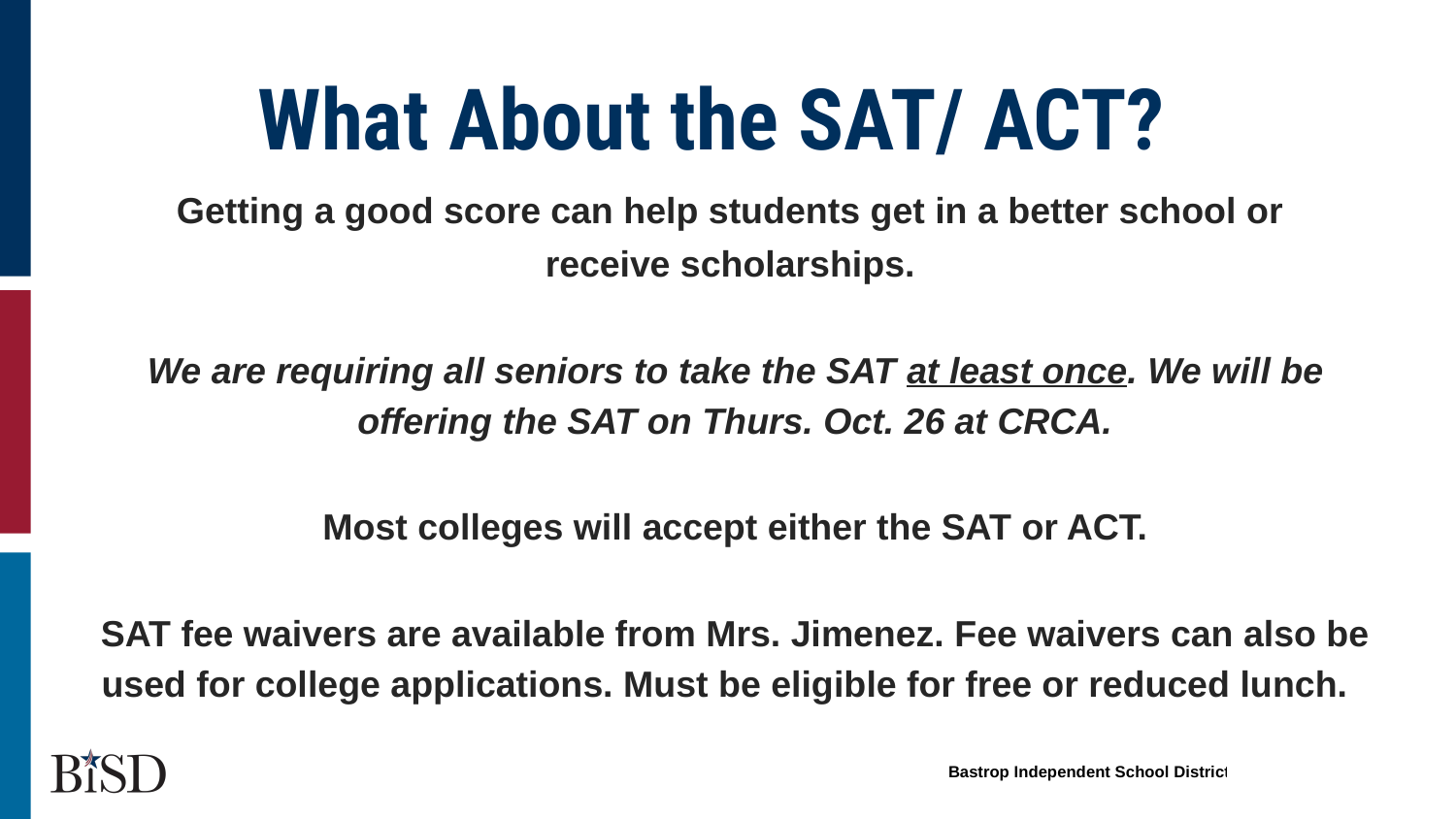

# What About the SAT/ ACT?
Getting a good score can help students get in a better school or
receive scholarships.

We are requiring all seniors to take the SAT at least once. We will be offering the SAT on Thurs. Oct. 26 at CRCA.

Most colleges will accept either the SAT or ACT.

SAT fee waivers are available from Mrs. Jimenez. Fee waivers can also be used for college applications. Must be eligible for free or reduced lunch.

Cat has a hat